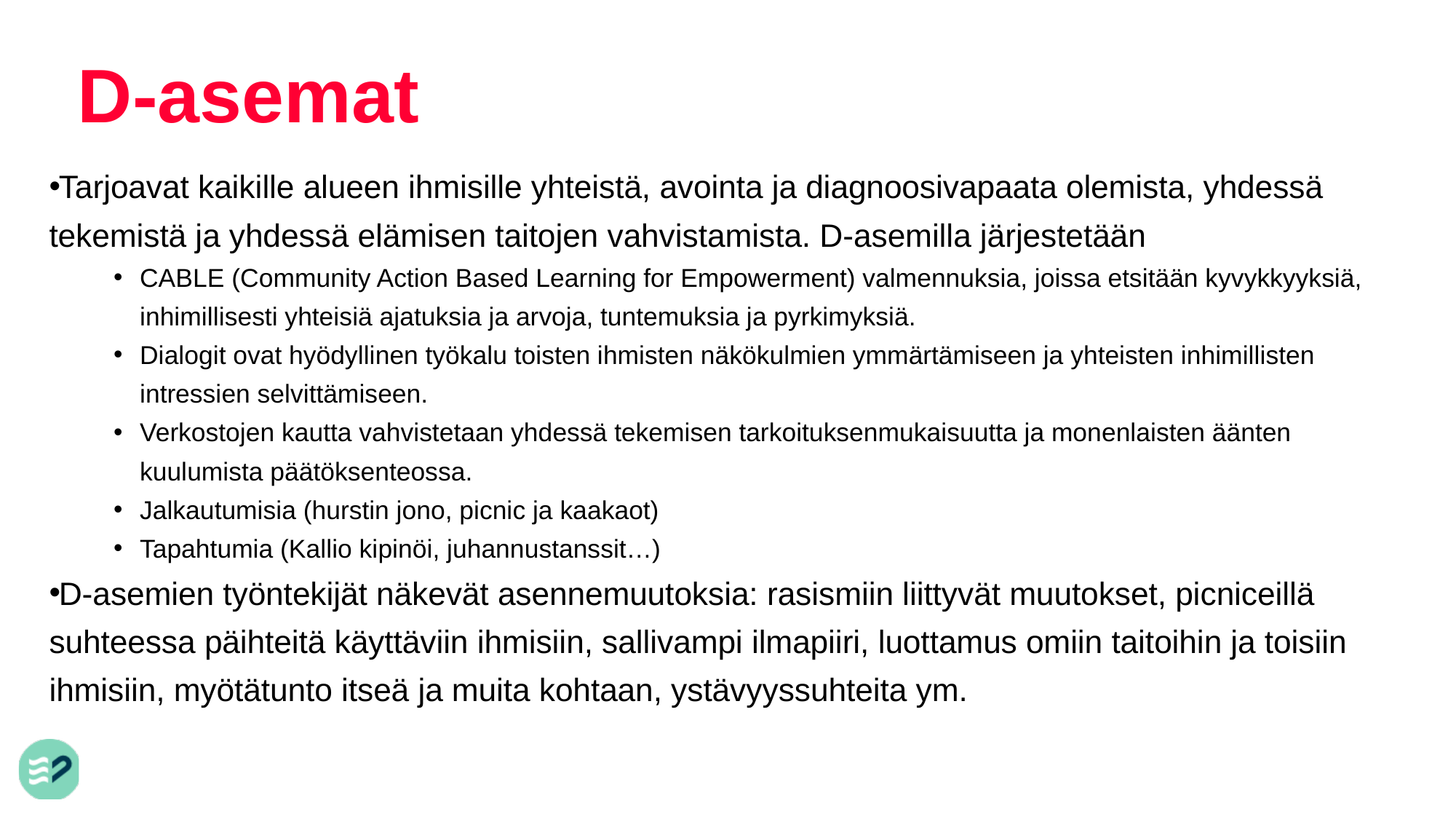

# D-asemat
Tarjoavat kaikille alueen ihmisille yhteistä, avointa ja diagnoosivapaata olemista, yhdessä tekemistä ja yhdessä elämisen taitojen vahvistamista. D-asemilla järjestetään
CABLE (Community Action Based Learning for Empowerment) valmennuksia, joissa etsitään kyvykkyyksiä, inhimillisesti yhteisiä ajatuksia ja arvoja, tuntemuksia ja pyrkimyksiä.
Dialogit ovat hyödyllinen työkalu toisten ihmisten näkökulmien ymmärtämiseen ja yhteisten inhimillisten intressien selvittämiseen.
Verkostojen kautta vahvistetaan yhdessä tekemisen tarkoituksenmukaisuutta ja monenlaisten äänten kuulumista päätöksenteossa.
Jalkautumisia (hurstin jono, picnic ja kaakaot)
Tapahtumia (Kallio kipinöi, juhannustanssit…)
D-asemien työntekijät näkevät asennemuutoksia: rasismiin liittyvät muutokset, picniceillä suhteessa päihteitä käyttäviin ihmisiin, sallivampi ilmapiiri, luottamus omiin taitoihin ja toisiin ihmisiin, myötätunto itseä ja muita kohtaan, ystävyyssuhteita ym.